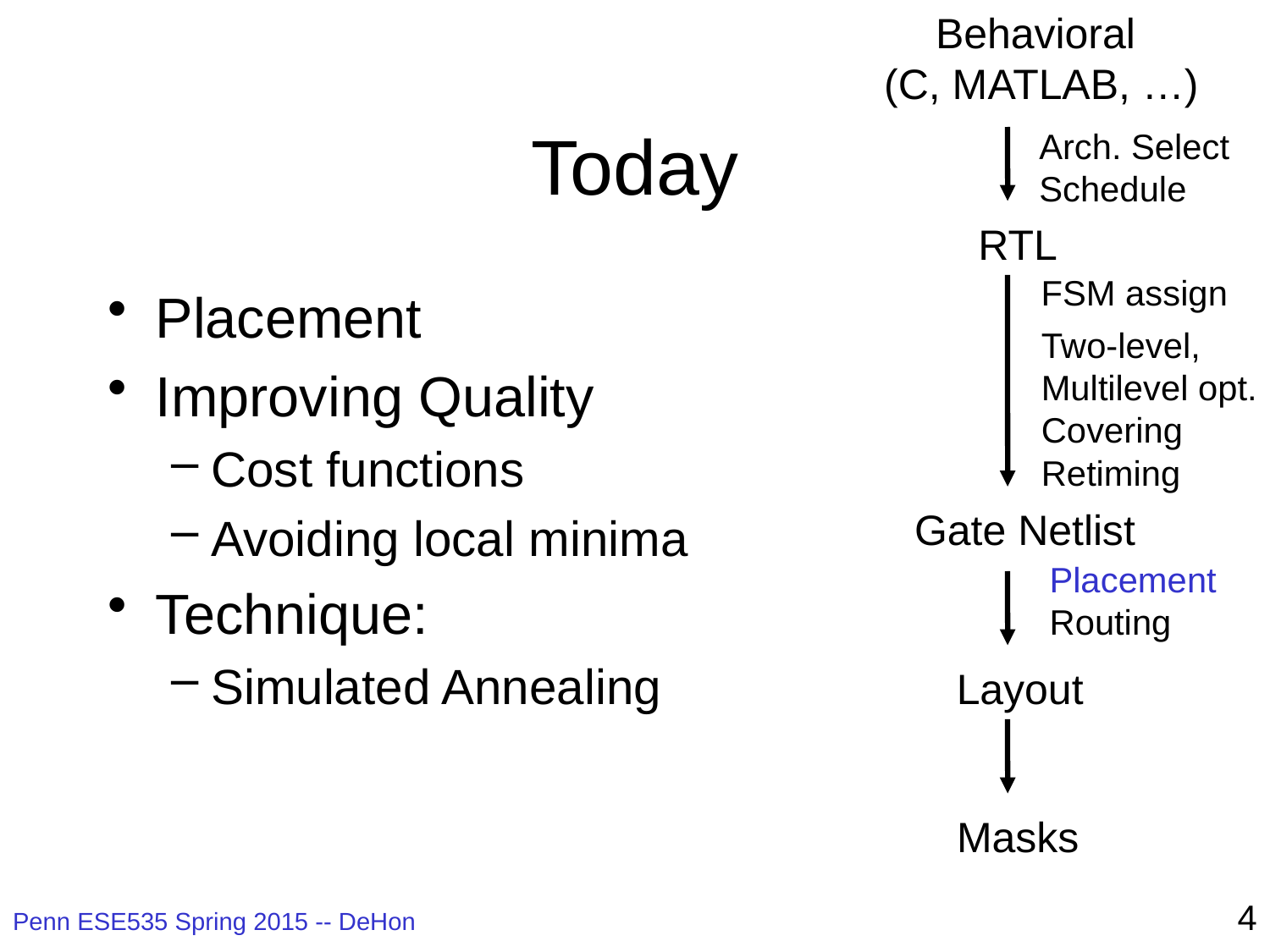

Behavioral
(C, MATLAB, …)
Arch. Select
Schedule

RTL
FSM assign

Two-level,
Multilevel opt.
Covering
Retiming
Gate Netlist
Placement
Routing

Layout

Masks
# Today
Placement
Improving Quality
Cost functions
Avoiding local minima
Technique:
Simulated Annealing
4
Penn ESE535 Spring 2015 -- DeHon